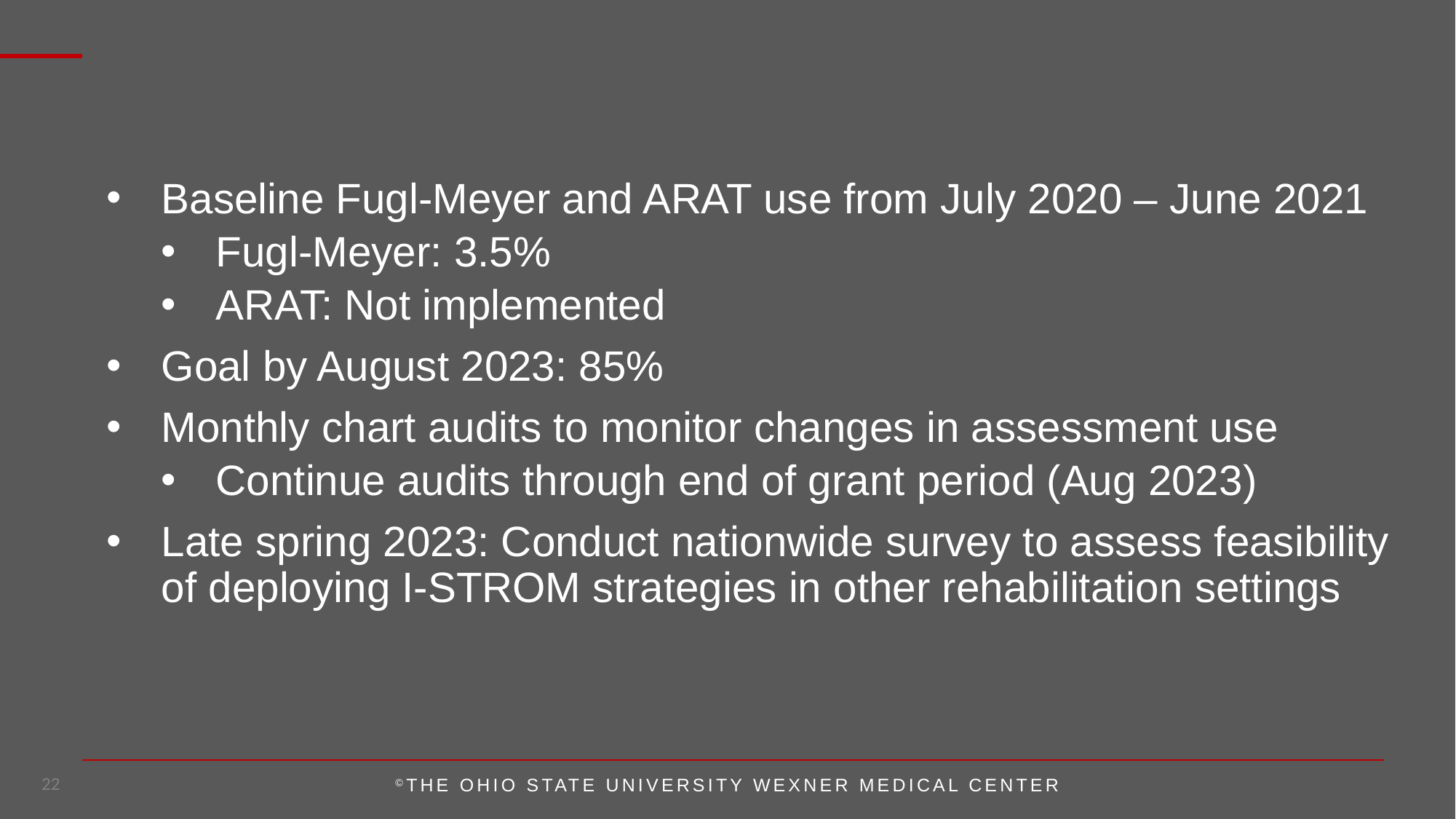

Baseline Fugl-Meyer and ARAT use from July 2020 – June 2021
Fugl-Meyer: 3.5%
ARAT: Not implemented
Goal by August 2023: 85%
Monthly chart audits to monitor changes in assessment use
Continue audits through end of grant period (Aug 2023)
Late spring 2023: Conduct nationwide survey to assess feasibility of deploying I-STROM strategies in other rehabilitation settings